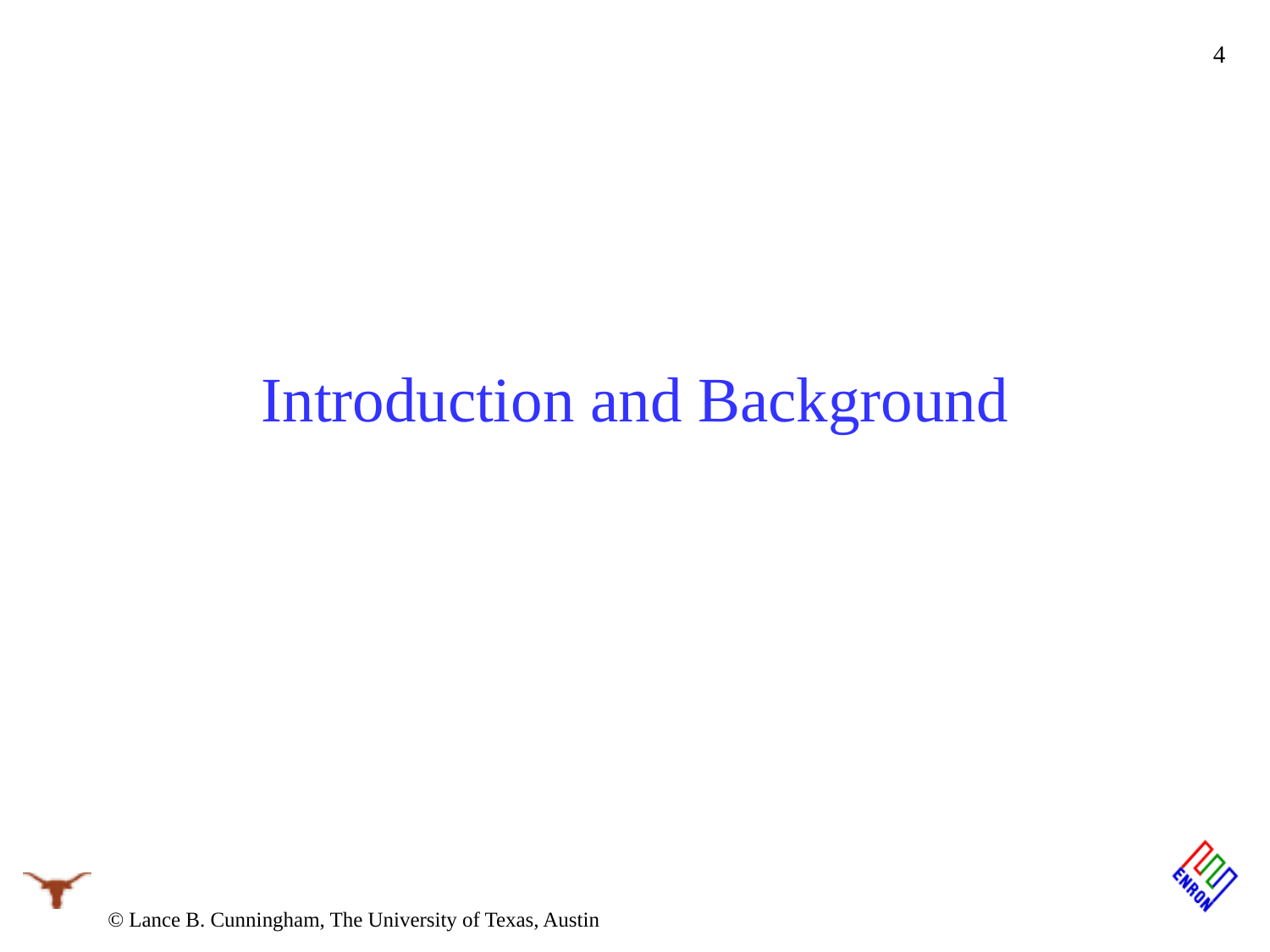

4
# Introduction and Background

© Lance B. Cunningham, The University of Texas, Austin